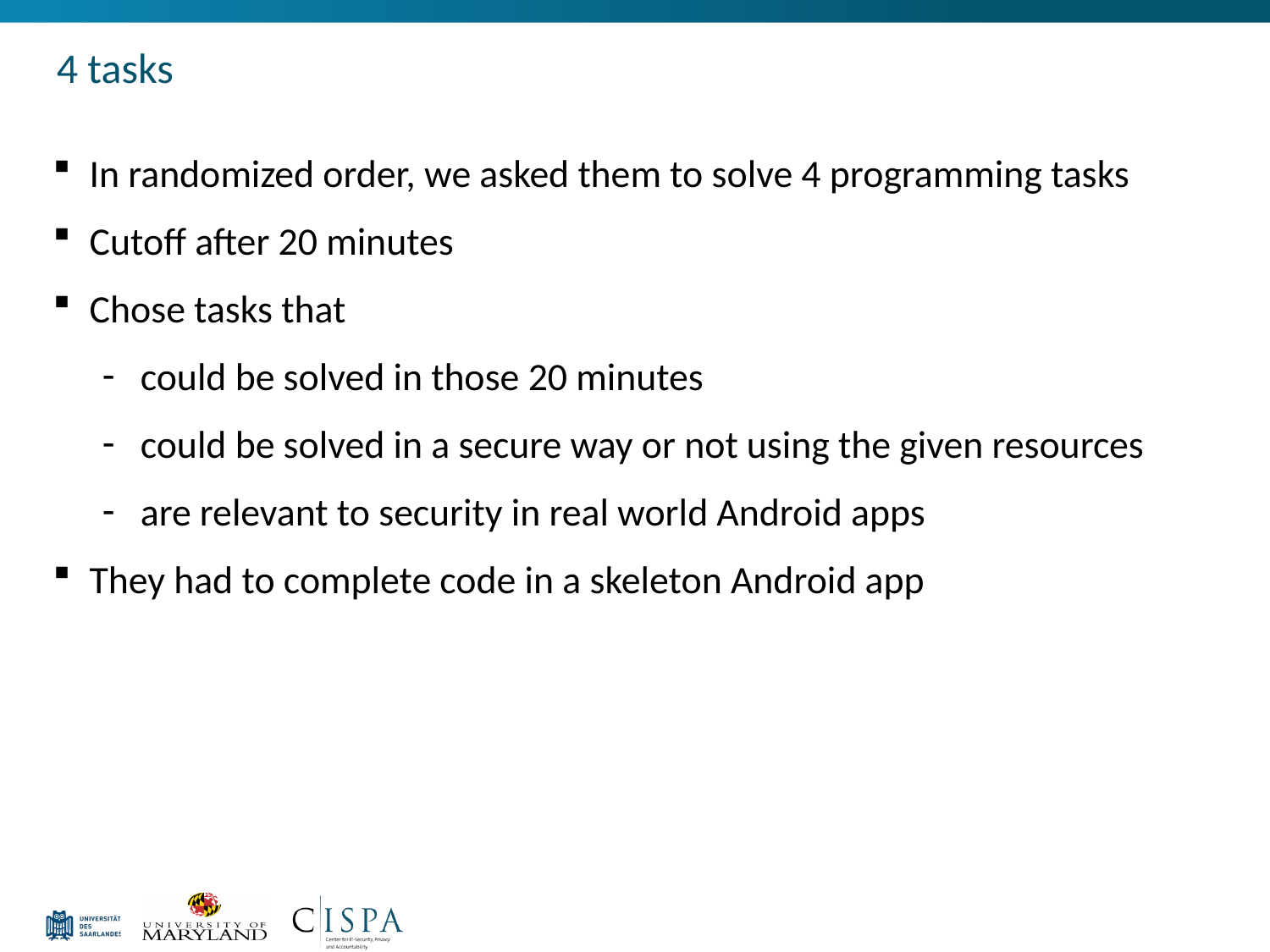

# 4 tasks
In randomized order, we asked them to solve 4 programming tasks
Cutoff after 20 minutes
Chose tasks that
could be solved in those 20 minutes
could be solved in a secure way or not using the given resources
are relevant to security in real world Android apps
They had to complete code in a skeleton Android app